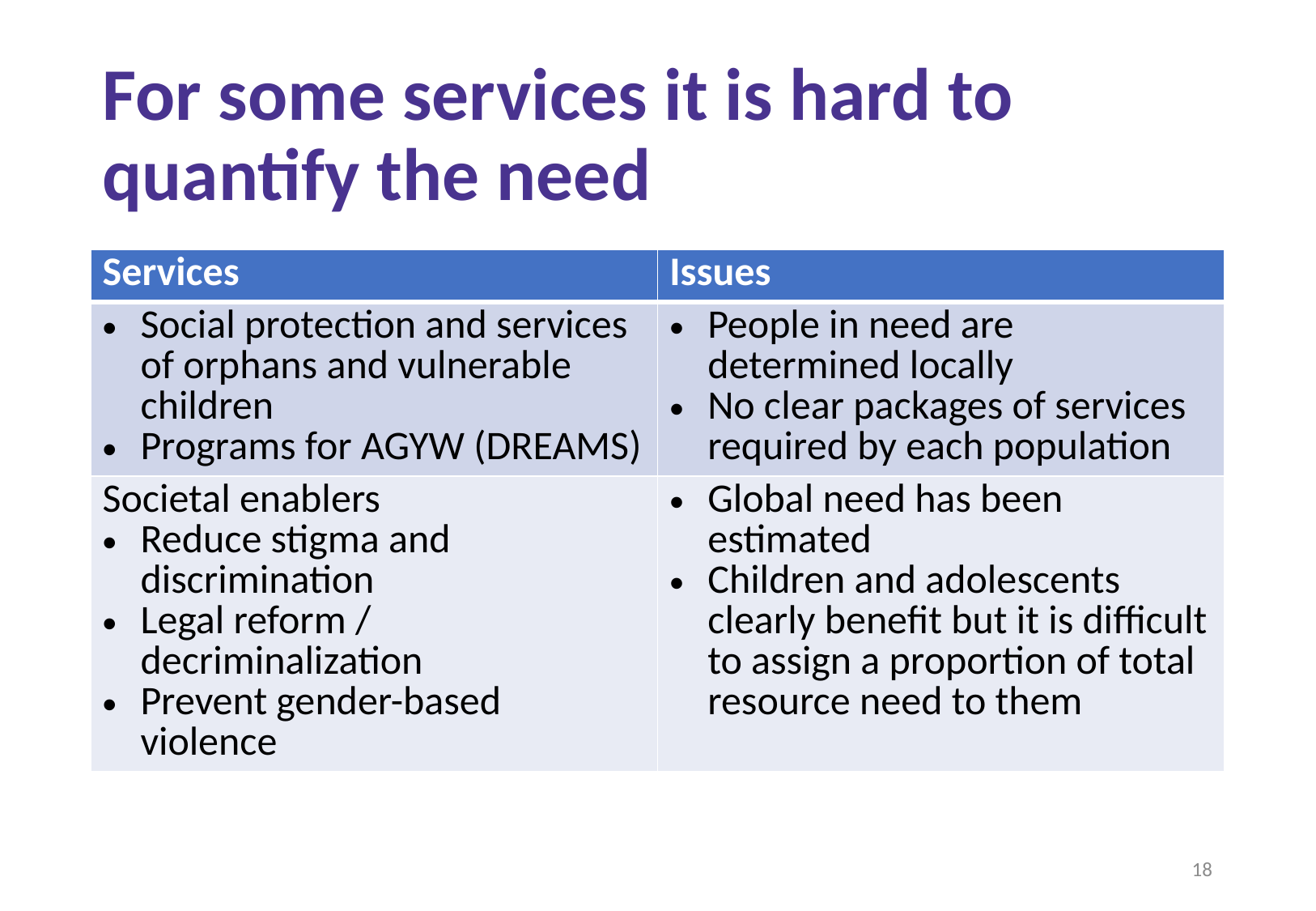

# For some services it is hard to quantify the need
| Services | Issues |
| --- | --- |
| Social protection and services of orphans and vulnerable children Programs for AGYW (DREAMS) | People in need are determined locally No clear packages of services required by each population |
| Societal enablers Reduce stigma and discrimination Legal reform / decriminalization Prevent gender-based violence | Global need has been estimated Children and adolescents clearly benefit but it is difficult to assign a proportion of total resource need to them |
18